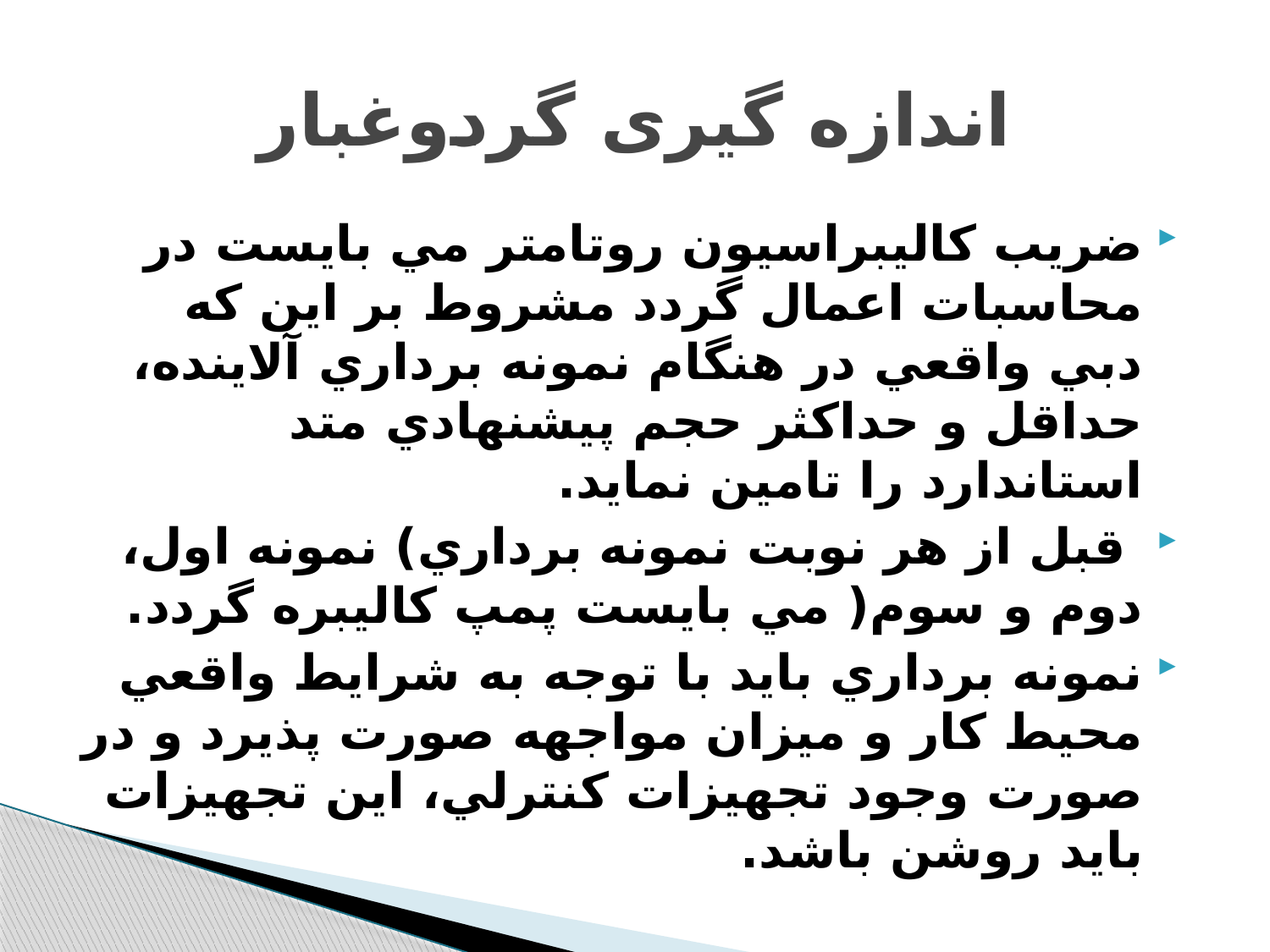

# اندازه گیری گردوغبار
ضريب كاليبراسيون روتامتر مي بايست در محاسبات اعمال گردد مشروط بر اين كه دبي واقعي در هنگام نمونه برداري آلاينده، حداقل و حداكثر حجم پيشنهادي متد استاندارد را تامين نمايد.
 قبل از هر نوبت نمونه برداري) نمونه اول، دوم و سوم( مي بايست پمپ كاليبره گردد.
نمونه برداري بايد با توجه به شرايط واقعي محيط كار و ميزان مواجهه صورت پذيرد و در صورت وجود تجهيزات كنترلي، اين تجهيزات بايد روشن باشد.